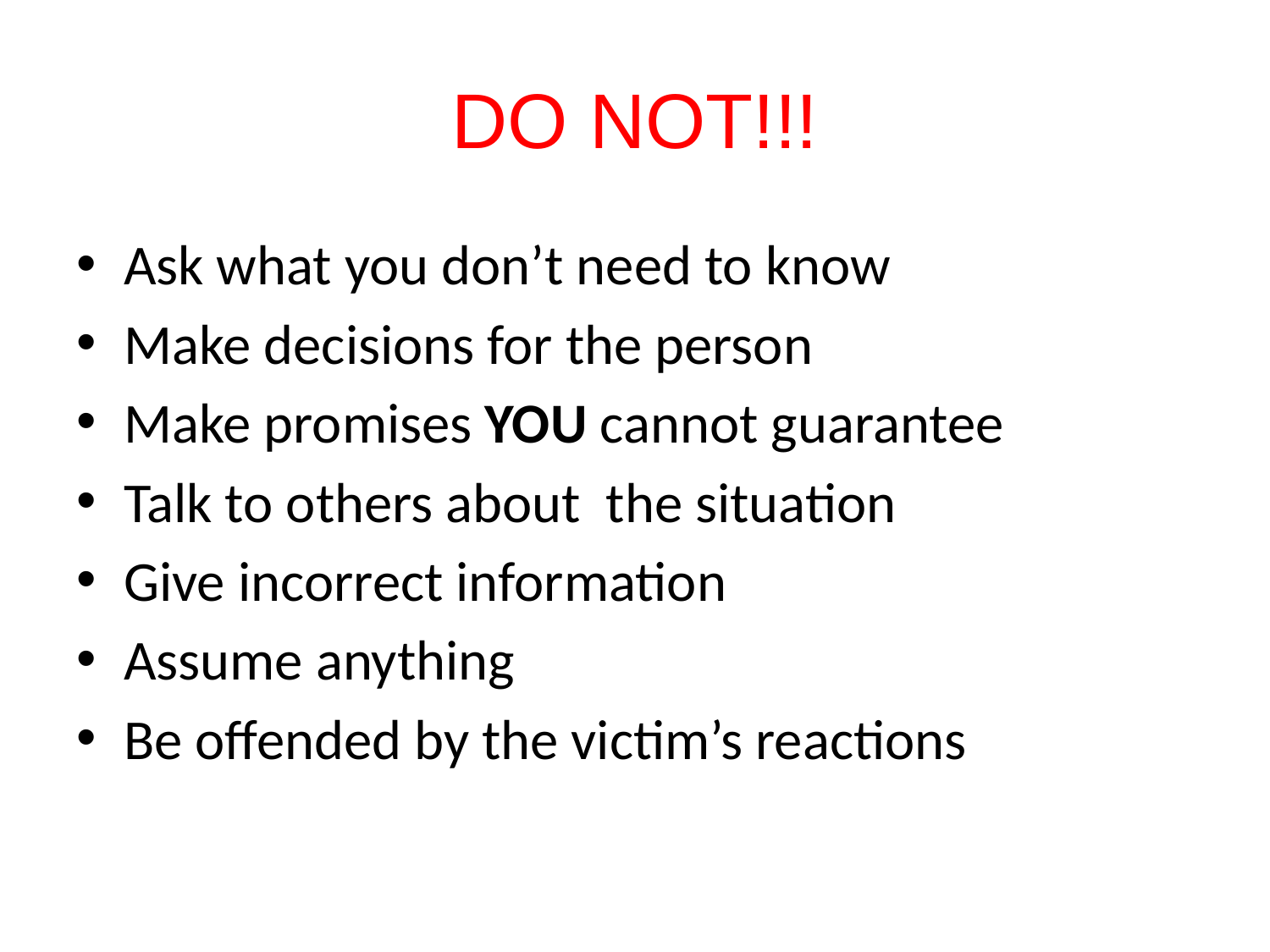

# DO NOT!!!
Ask what you don’t need to know
Make decisions for the person
Make promises YOU cannot guarantee
Talk to others about  the situation
Give incorrect information
Assume anything
Be offended by the victim’s reactions